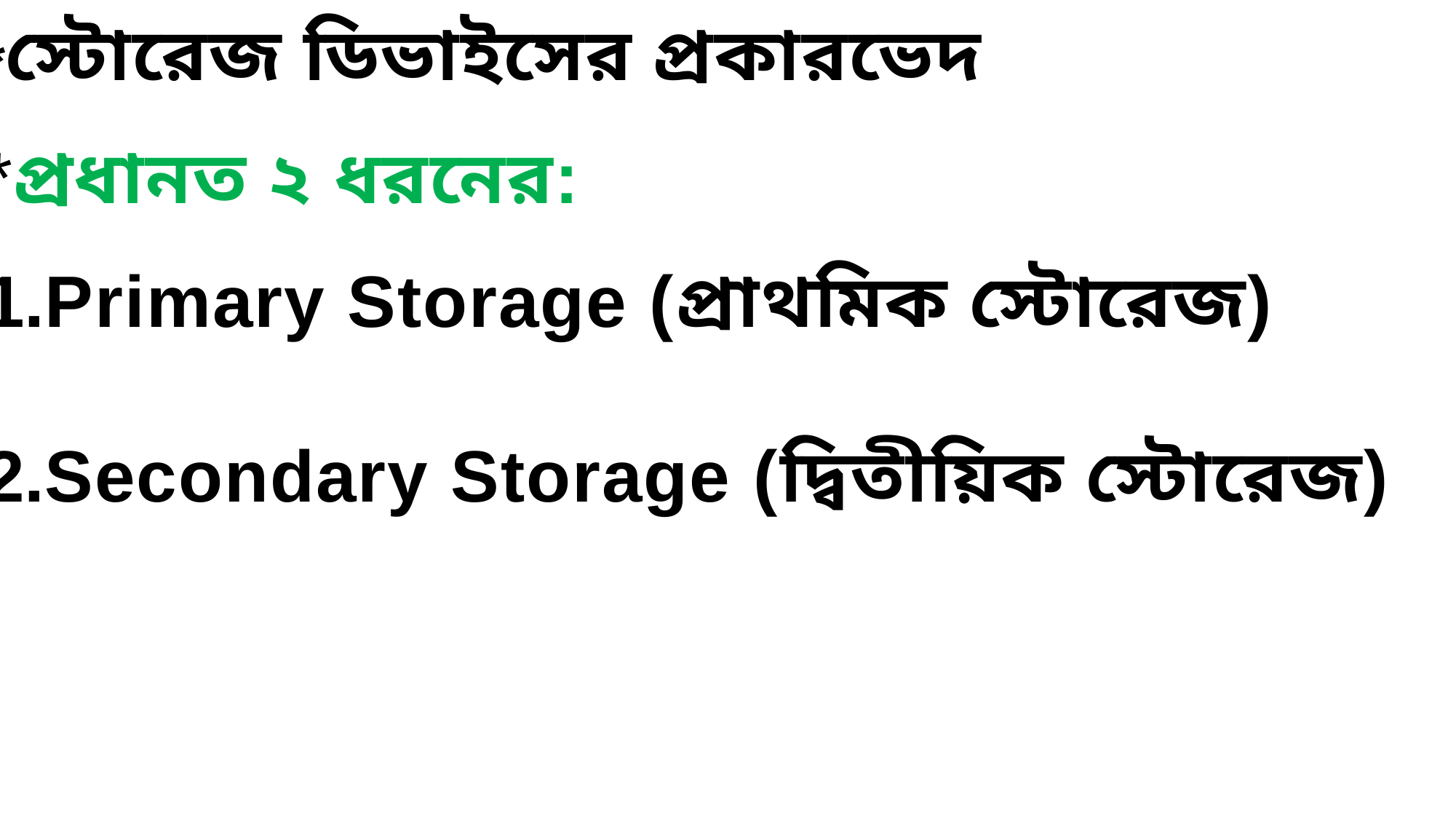

*স্টোরেজ ডিভাইসের প্রকারভেদ

*প্রধানত ২ ধরনের:

Primary Storage (প্রাথমিক স্টোরেজ)

Secondary Storage (দ্বিতীয়িক স্টোরেজ)